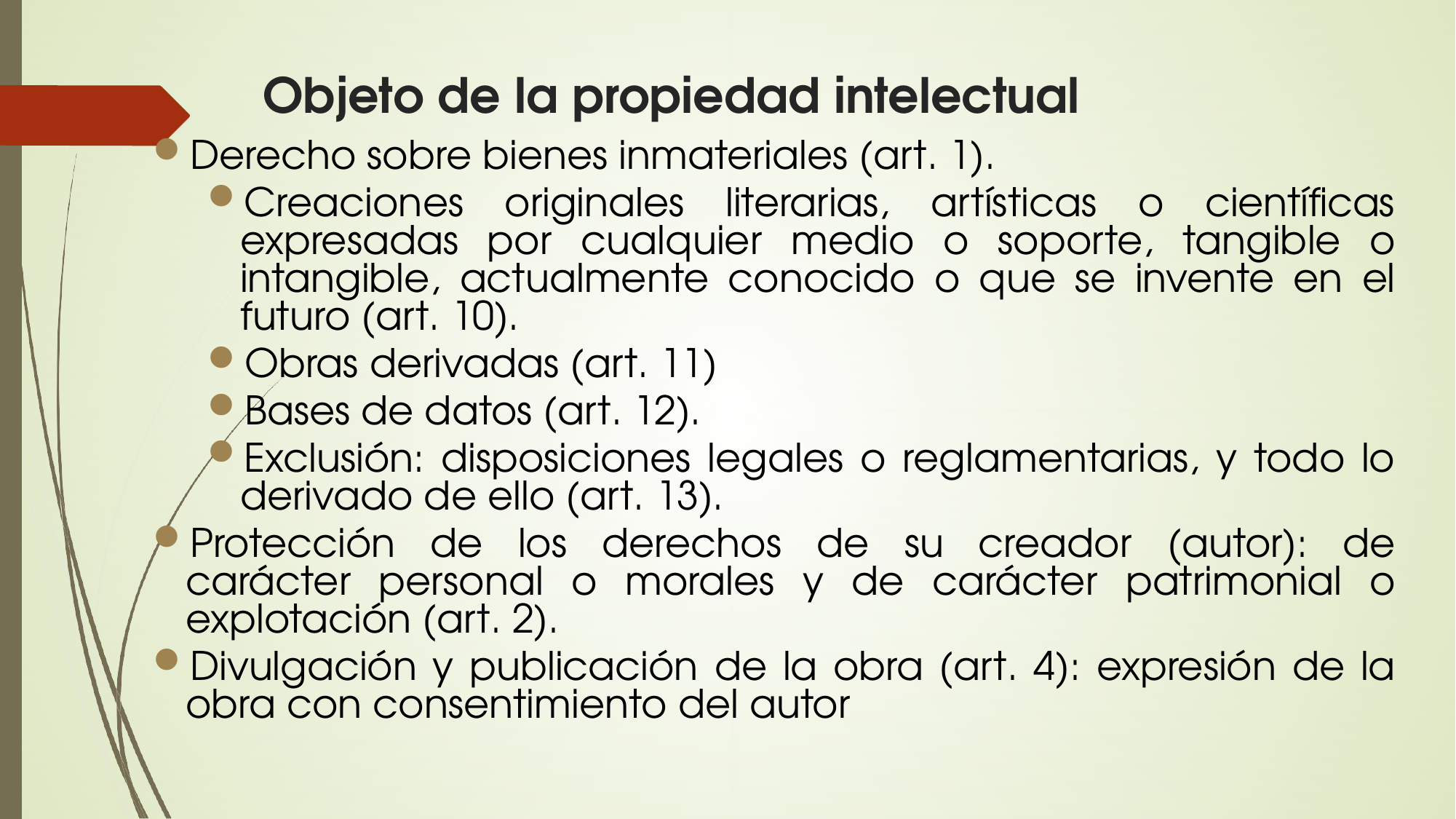

# Objeto de la propiedad intelectual
Derecho sobre bienes inmateriales (art. 1).
Creaciones  originales  literarias,  artísticas  o  científicas expresadas  por  cualquier  medio  o  soporte,  tangible  o intangible, actualmente conocido o que se invente en el futuro (art. 10).
Obras derivadas (art. 11)
Bases de datos (art. 12).
Exclusión: disposiciones legales o reglamentarias, y todo lo derivado de ello (art. 13).
Protección  de  los  derechos  de  su  creador  (autor):  de carácter  personal  o  morales  y  de  carácter  patrimonial  o explotación (art. 2).
Divulgación y publicación de la obra (art. 4): expresión de la obra con consentimiento del autor